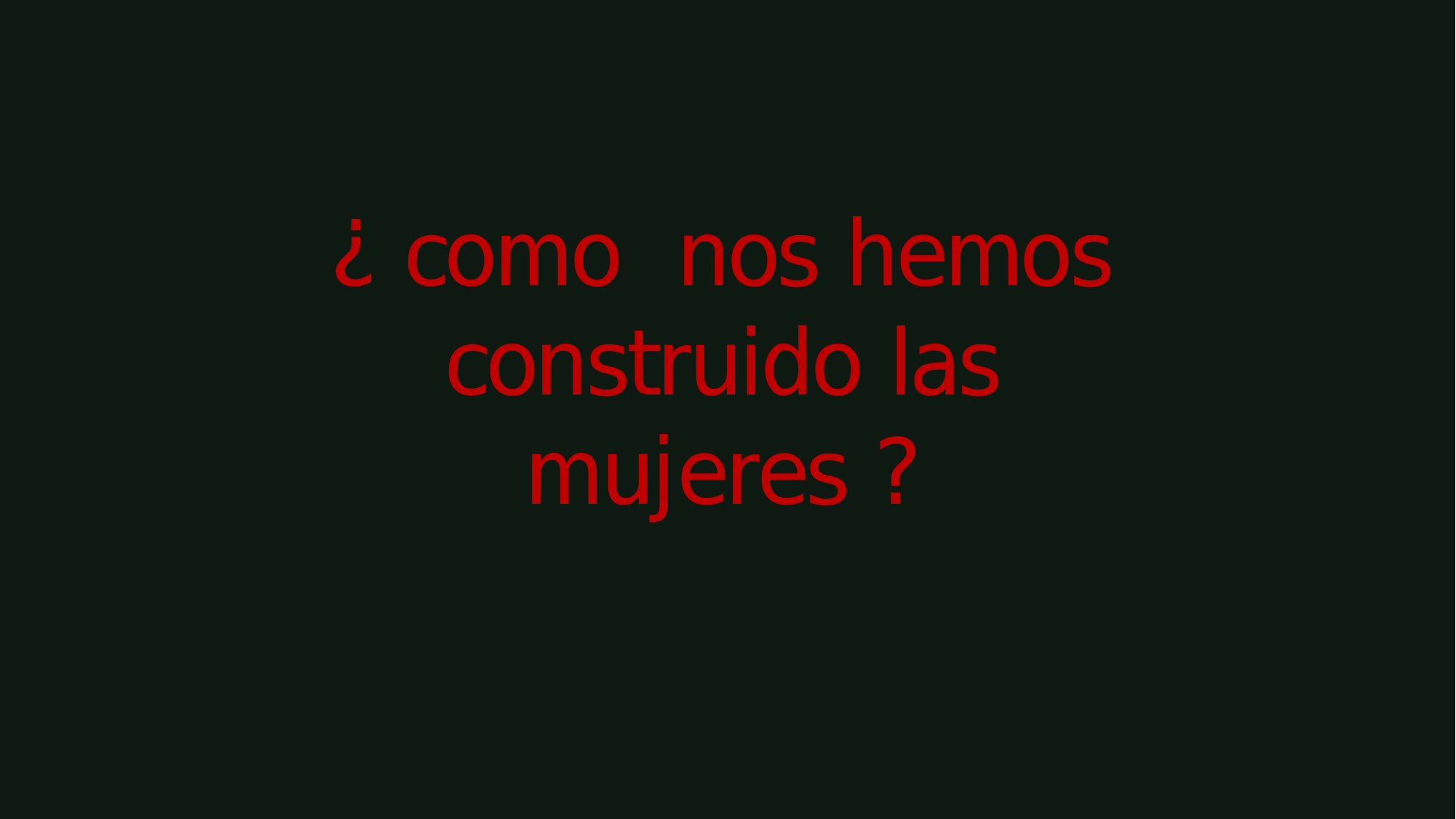

¿ como  nos hemos construido las mujeres ?